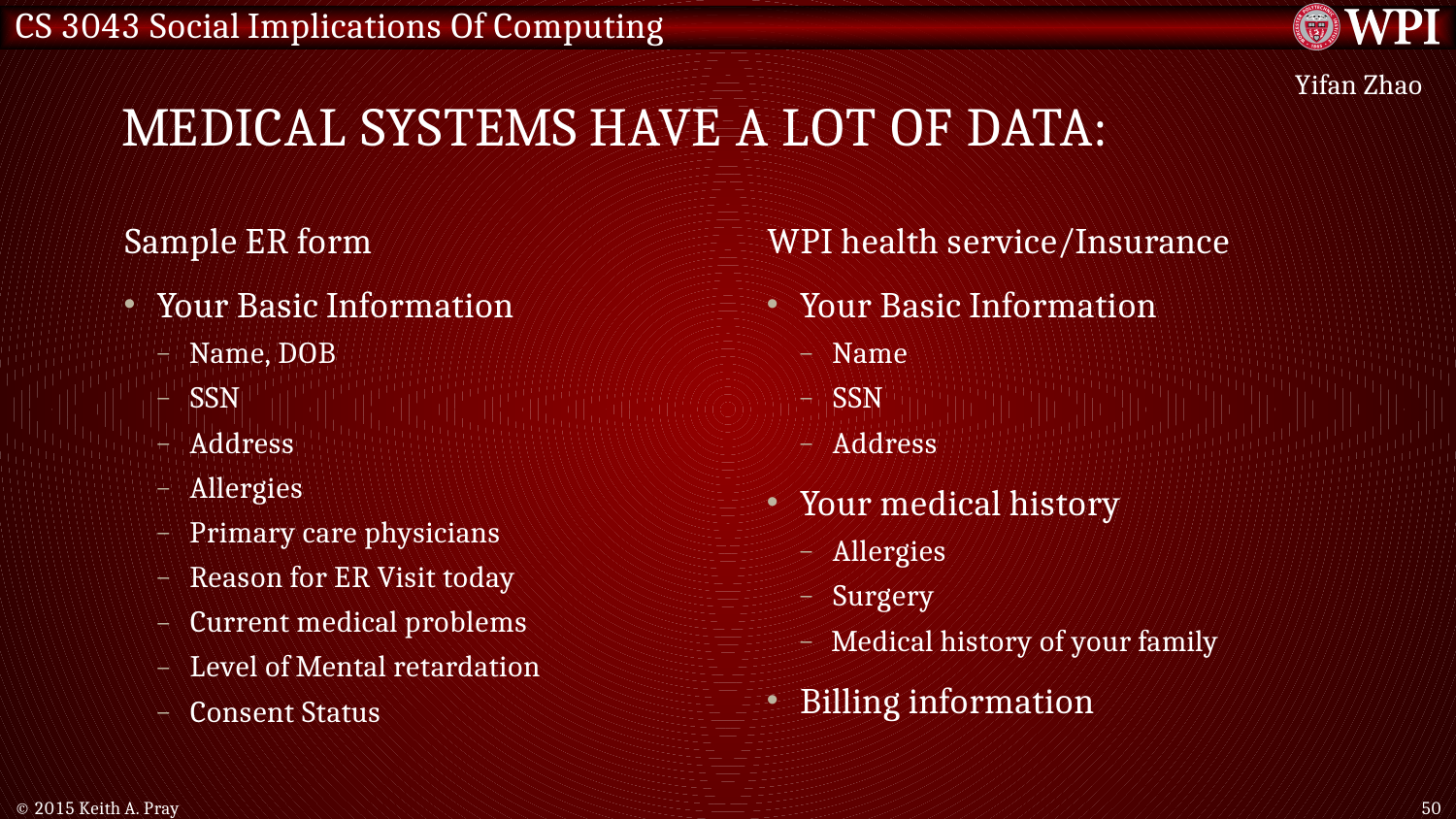

# Medical systems have a lot of data:
Yifan Zhao
Sample ER form
Your Basic Information
Name, DOB
SSN
Address
Allergies
Primary care physicians
Reason for ER Visit today
Current medical problems
Level of Mental retardation
Consent Status
WPI health service/Insurance
Your Basic Information
Name
SSN
Address
Your medical history
Allergies
Surgery
Medical history of your family
Billing information

© 2015 Keith A. Pray
50